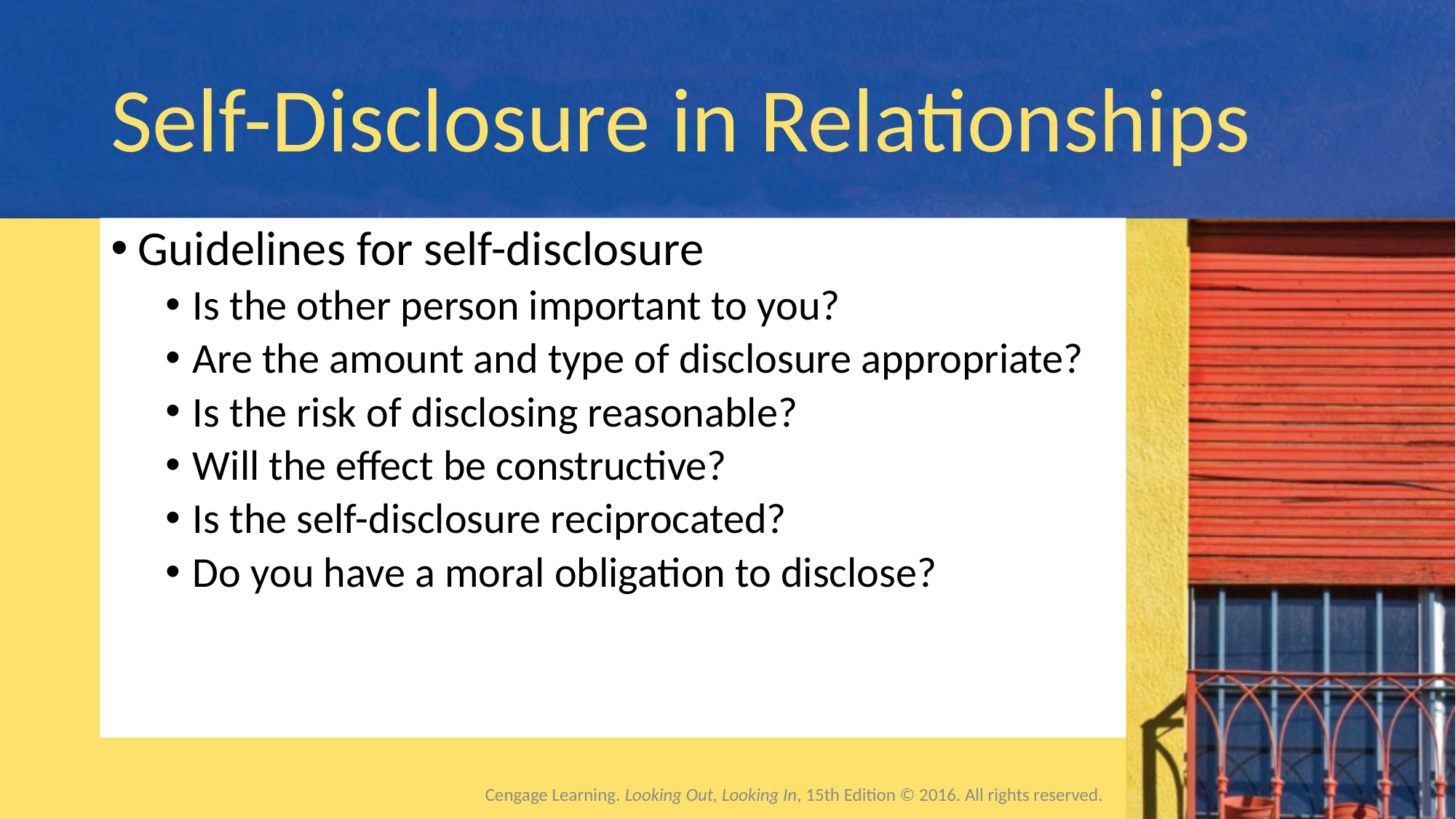

# Self-Disclosure in Relationships
Guidelines for self-disclosure
Is the other person important to you?
Are the amount and type of disclosure appropriate?
Is the risk of disclosing reasonable?
Will the effect be constructive?
Is the self-disclosure reciprocated?
Do you have a moral obligation to disclose?
Cengage Learning. Looking Out, Looking In, 15th Edition © 2016. All rights reserved.